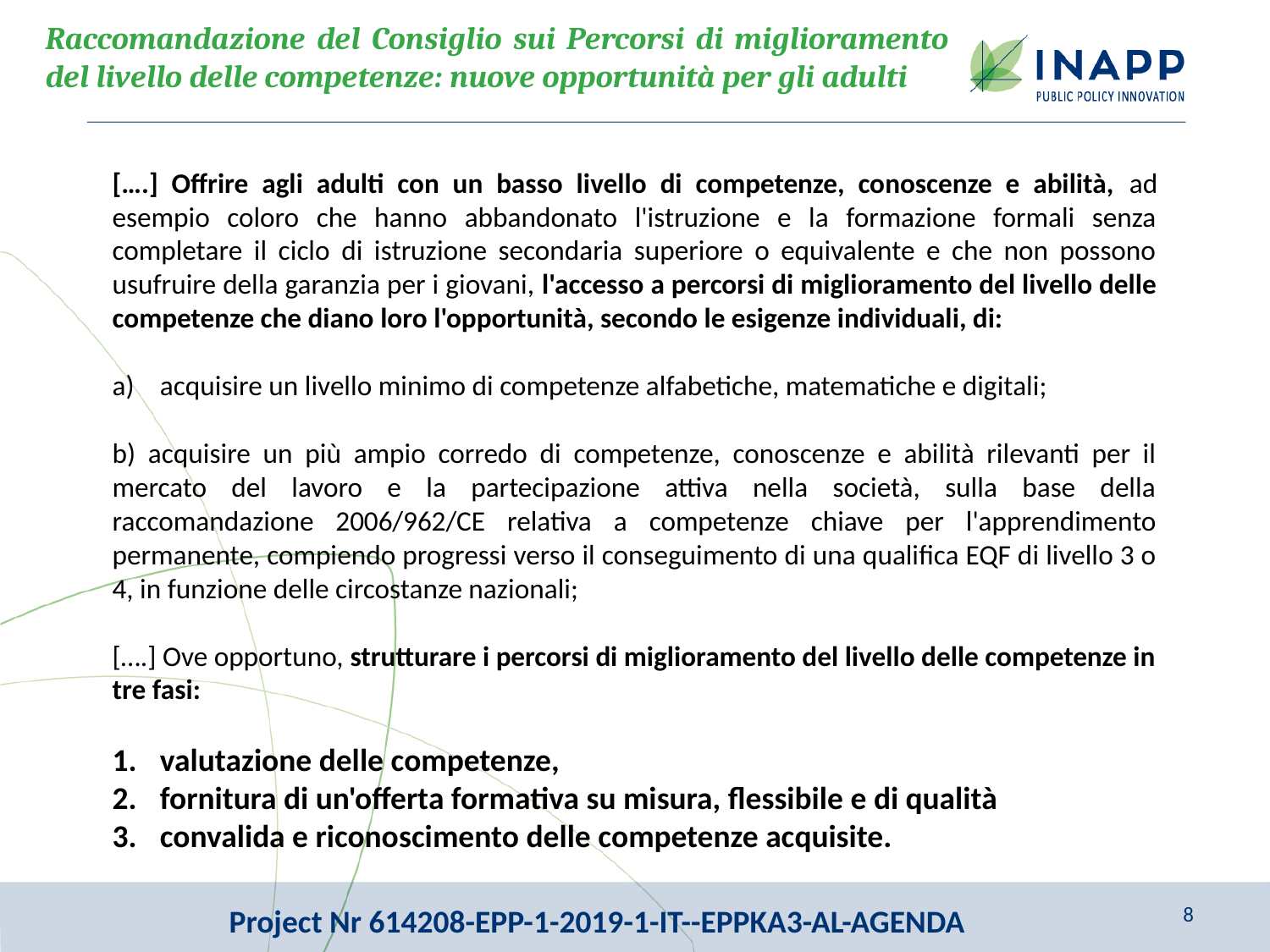

Raccomandazione del Consiglio sui Percorsi di miglioramento del livello delle competenze: nuove opportunità per gli adulti
[….] Offrire agli adulti con un basso livello di competenze, conoscenze e abilità, ad esempio coloro che hanno abbandonato l'istruzione e la formazione formali senza completare il ciclo di istruzione secondaria superiore o equivalente e che non possono usufruire della garanzia per i giovani, l'accesso a percorsi di miglioramento del livello delle competenze che diano loro l'opportunità, secondo le esigenze individuali, di:

acquisire un livello minimo di competenze alfabetiche, matematiche e digitali;

b) acquisire un più ampio corredo di competenze, conoscenze e abilità rilevanti per il mercato del lavoro e la partecipazione attiva nella società, sulla base della raccomandazione 2006/962/CE relativa a competenze chiave per l'apprendimento permanente, compiendo progressi verso il conseguimento di una qualifica EQF di livello 3 o 4, in funzione delle circostanze nazionali;

[….] Ove opportuno, strutturare i percorsi di miglioramento del livello delle competenze in tre fasi:

valutazione delle competenze,
fornitura di un'offerta formativa su misura, flessibile e di qualità
convalida e riconoscimento delle competenze acquisite.
Project Nr 614208-EPP-1-2019-1-IT--EPPKA3-AL-AGENDA
8